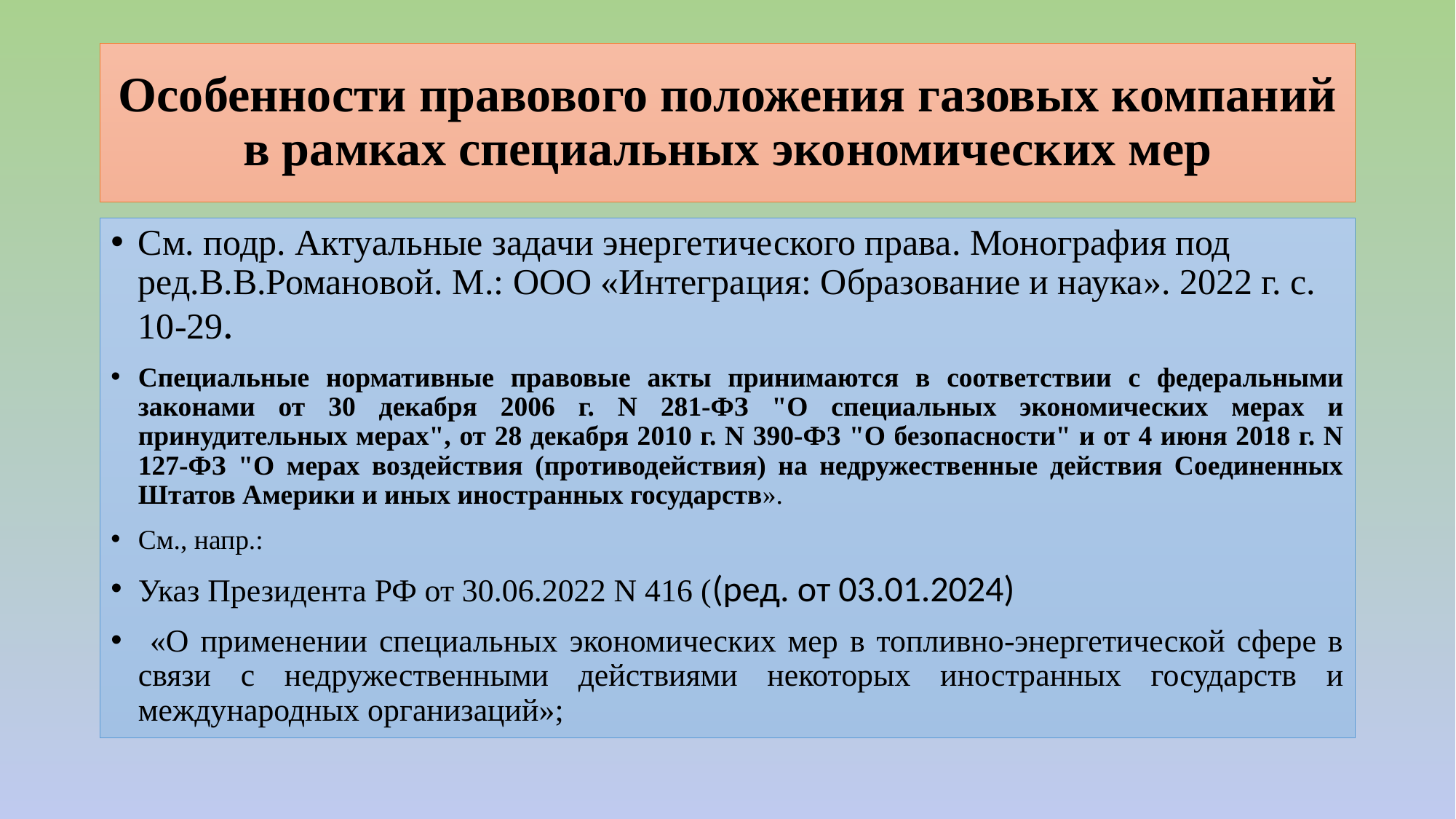

# Особенности правового положения газовых компаний в рамках специальных экономических мер
См. подр. Актуальные задачи энергетического права. Монография под ред.В.В.Романовой. М.: ООО «Интеграция: Образование и наука». 2022 г. с. 10-29.
Специальные нормативные правовые акты принимаются в соответствии с федеральными законами от 30 декабря 2006 г. N 281-ФЗ "О специальных экономических мерах и принудительных мерах", от 28 декабря 2010 г. N 390-ФЗ "О безопасности" и от 4 июня 2018 г. N 127-ФЗ "О мерах воздействия (противодействия) на недружественные действия Соединенных Штатов Америки и иных иностранных государств».
См., напр.:
Указ Президента РФ от 30.06.2022 N 416 ((ред. от 03.01.2024)
 «О применении специальных экономических мер в топливно-энергетической сфере в связи с недружественными действиями некоторых иностранных государств и международных организаций»;